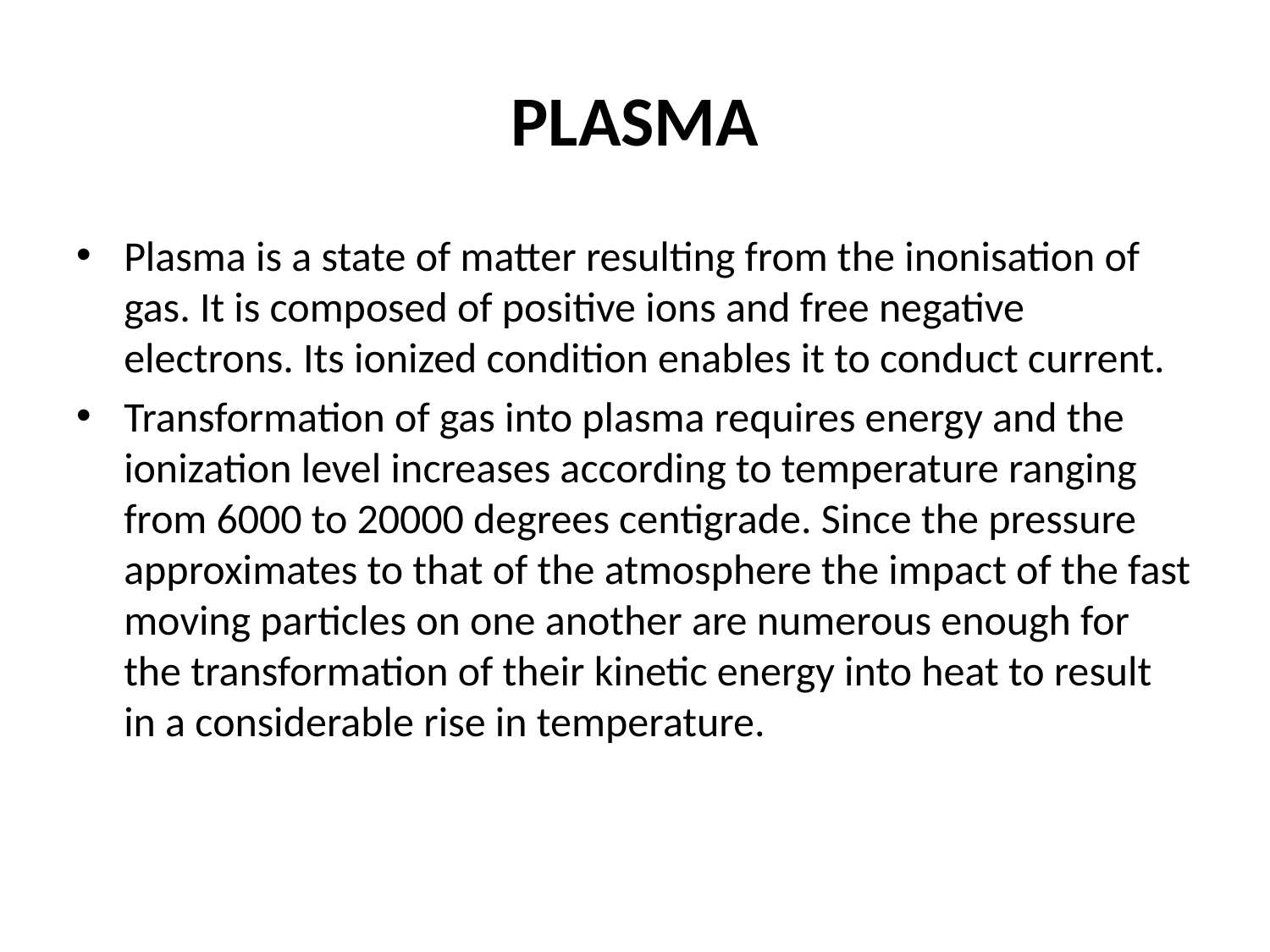

# PLASMA
Plasma is a state of matter resulting from the inonisation of gas. It is composed of positive ions and free negative electrons. Its ionized condition enables it to conduct current.
Transformation of gas into plasma requires energy and the ionization level increases according to temperature ranging from 6000 to 20000 degrees centigrade. Since the pressure approximates to that of the atmosphere the impact of the fast moving particles on one another are numerous enough for the transformation of their kinetic energy into heat to result in a considerable rise in temperature.